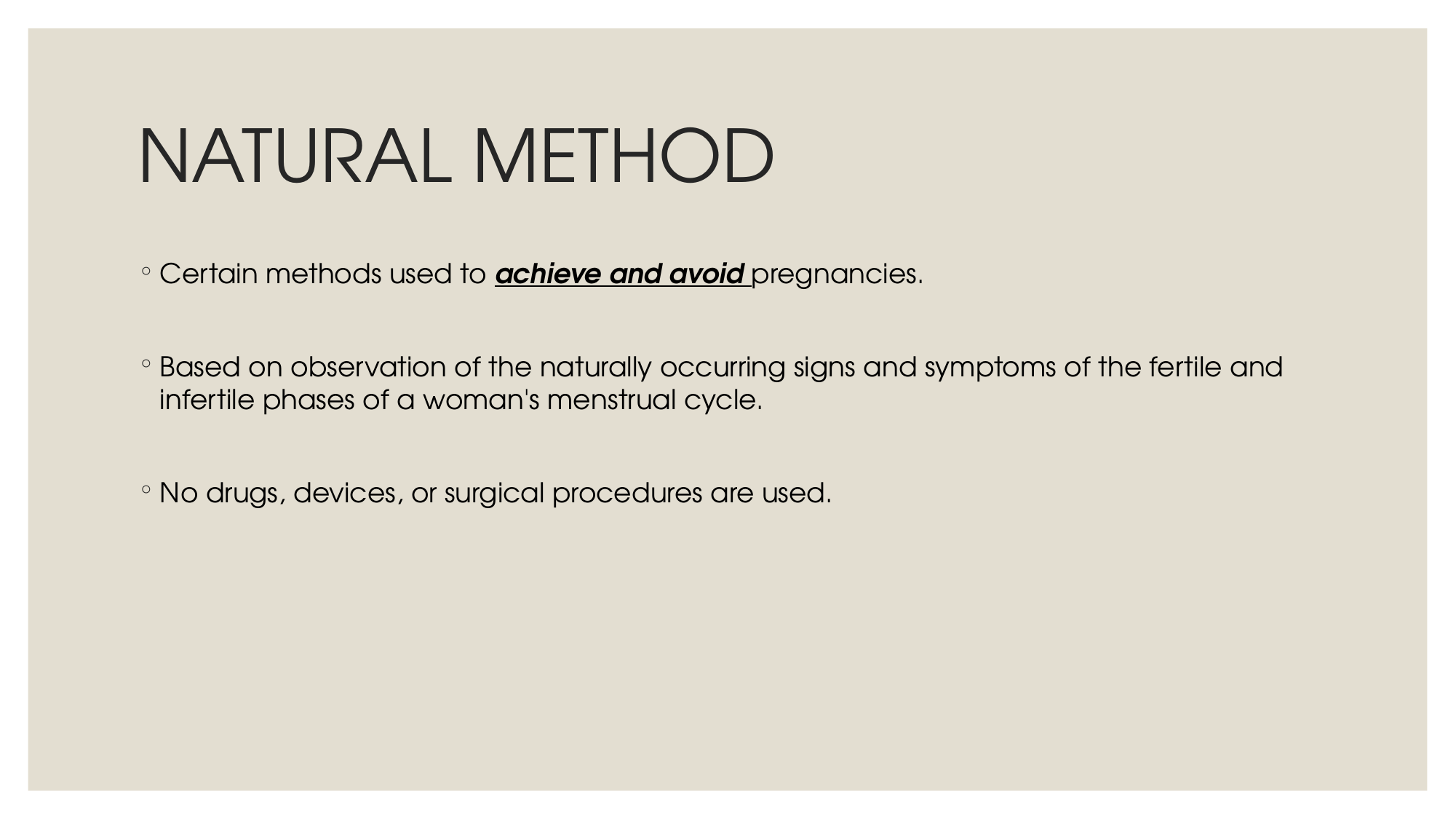

# NATURAL METHOD
Certain methods used to achieve and avoid pregnancies.

Based on observation of the naturally occurring signs and symptoms of the fertile and infertile phases of a woman's menstrual cycle.

No drugs, devices, or surgical procedures are used.